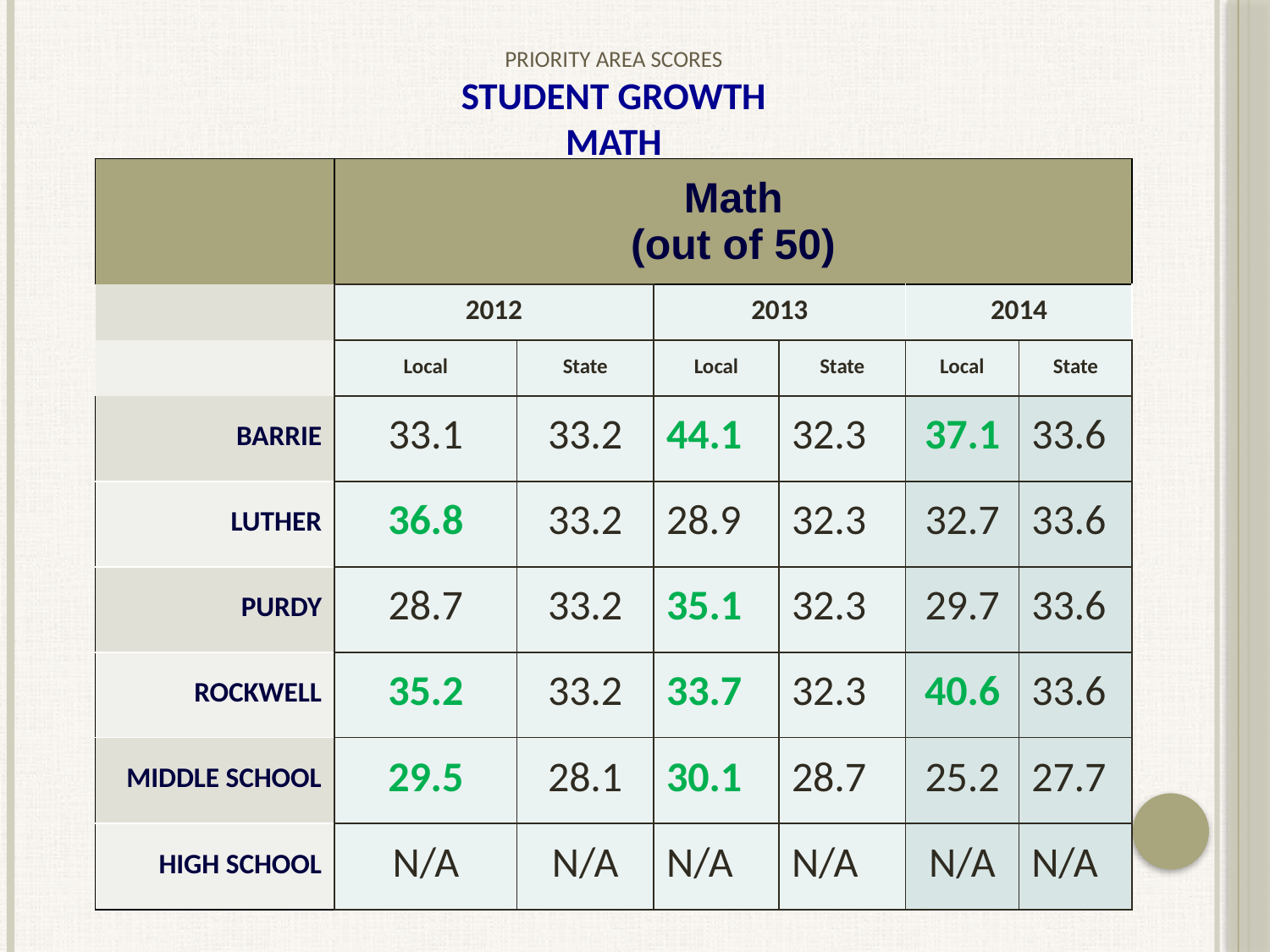

# Priority Area Scores STUDENT GROWTH MATH
|  | Math (out of 50) |  |  |  |  |  |
| --- | --- | --- | --- | --- | --- | --- |
|  | 2012 |  | 2013 |  | 2014 |  |
|  | Local | State | Local | State | Local | State |
| BARRIE | 33.1 | 33.2 | 44.1 | 32.3 | 37.1 | 33.6 |
| LUTHER | 36.8 | 33.2 | 28.9 | 32.3 | 32.7 | 33.6 |
| PURDY | 28.7 | 33.2 | 35.1 | 32.3 | 29.7 | 33.6 |
| ROCKWELL | 35.2 | 33.2 | 33.7 | 32.3 | 40.6 | 33.6 |
| MIDDLE SCHOOL | 29.5 | 28.1 | 30.1 | 28.7 | 25.2 | 27.7 |
| HIGH SCHOOL | N/A | N/A | N/A | N/A | N/A | N/A |